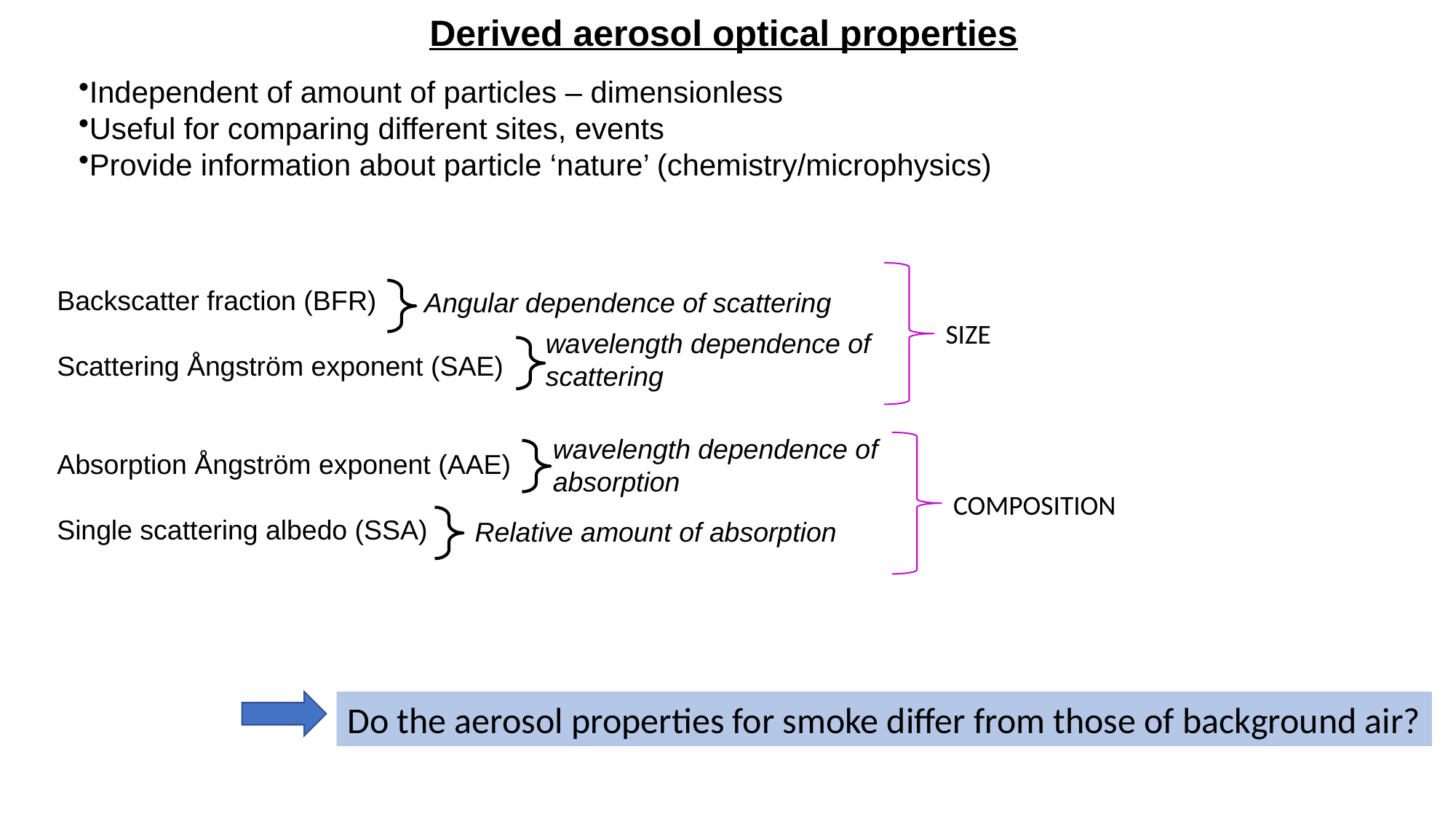

Derived aerosol optical properties
Independent of amount of particles – dimensionless
Useful for comparing different sites, events
Provide information about particle ‘nature’ (chemistry/microphysics)

Backscatter fraction (BFR)

Scattering Ångström exponent (SAE)

Absorption Ångström exponent (AAE)

Single scattering albedo (SSA)

Angular dependence of scattering

SIZE
wavelength dependence of scattering

wavelength dependence of absorption

COMPOSITION

Relative amount of absorption

Do the aerosol properties for smoke differ from those of background air?